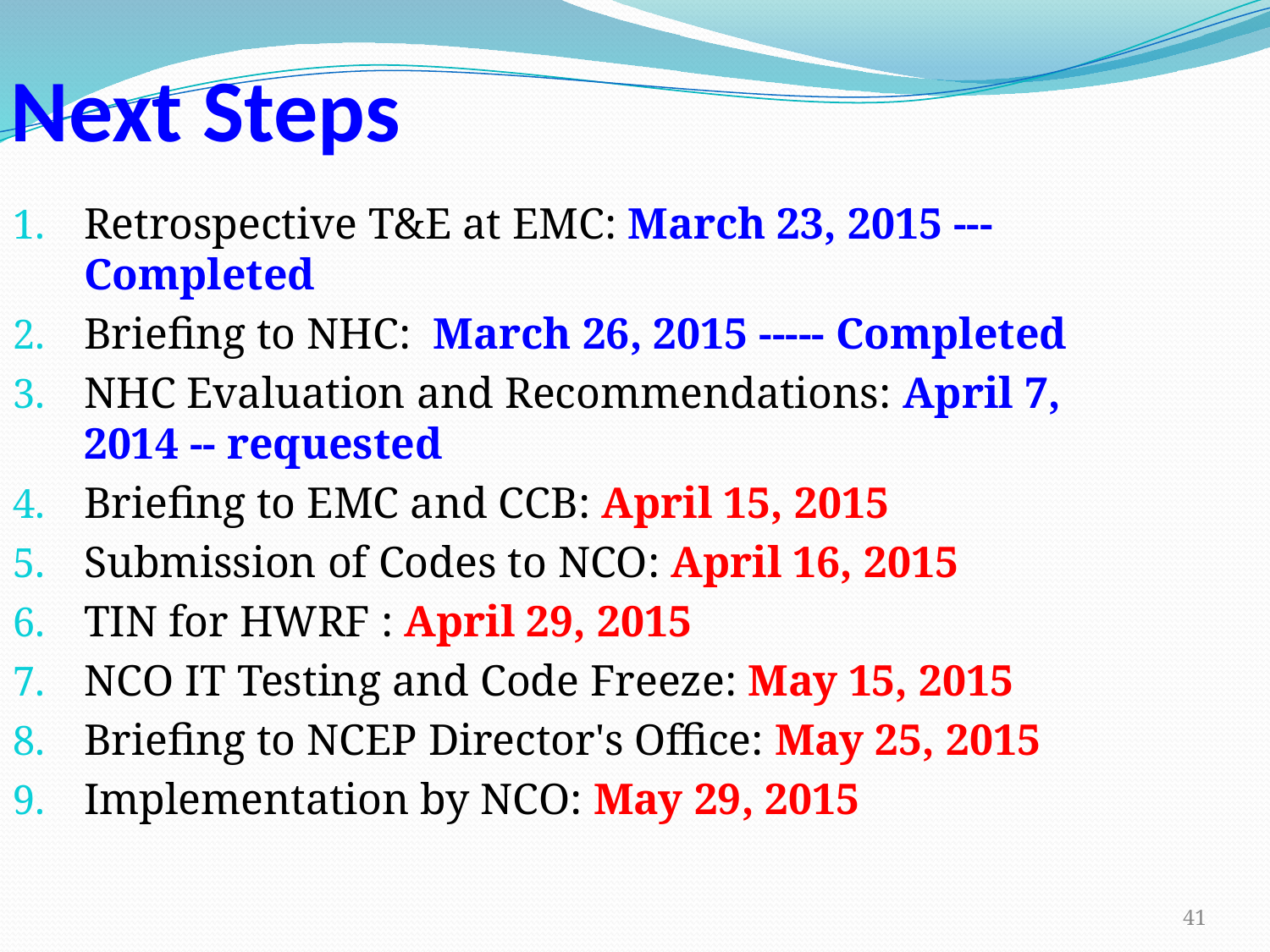

# Next Steps
Retrospective T&E at EMC: March 23, 2015 --- Completed
Briefing to NHC:  March 26, 2015 ----- Completed
NHC Evaluation and Recommendations: April 7, 2014 -- requested
Briefing to EMC and CCB: April 15, 2015
Submission of Codes to NCO: April 16, 2015
TIN for HWRF : April 29, 2015
NCO IT Testing and Code Freeze: May 15, 2015
Briefing to NCEP Director's Office: May 25, 2015
Implementation by NCO: May 29, 2015
41